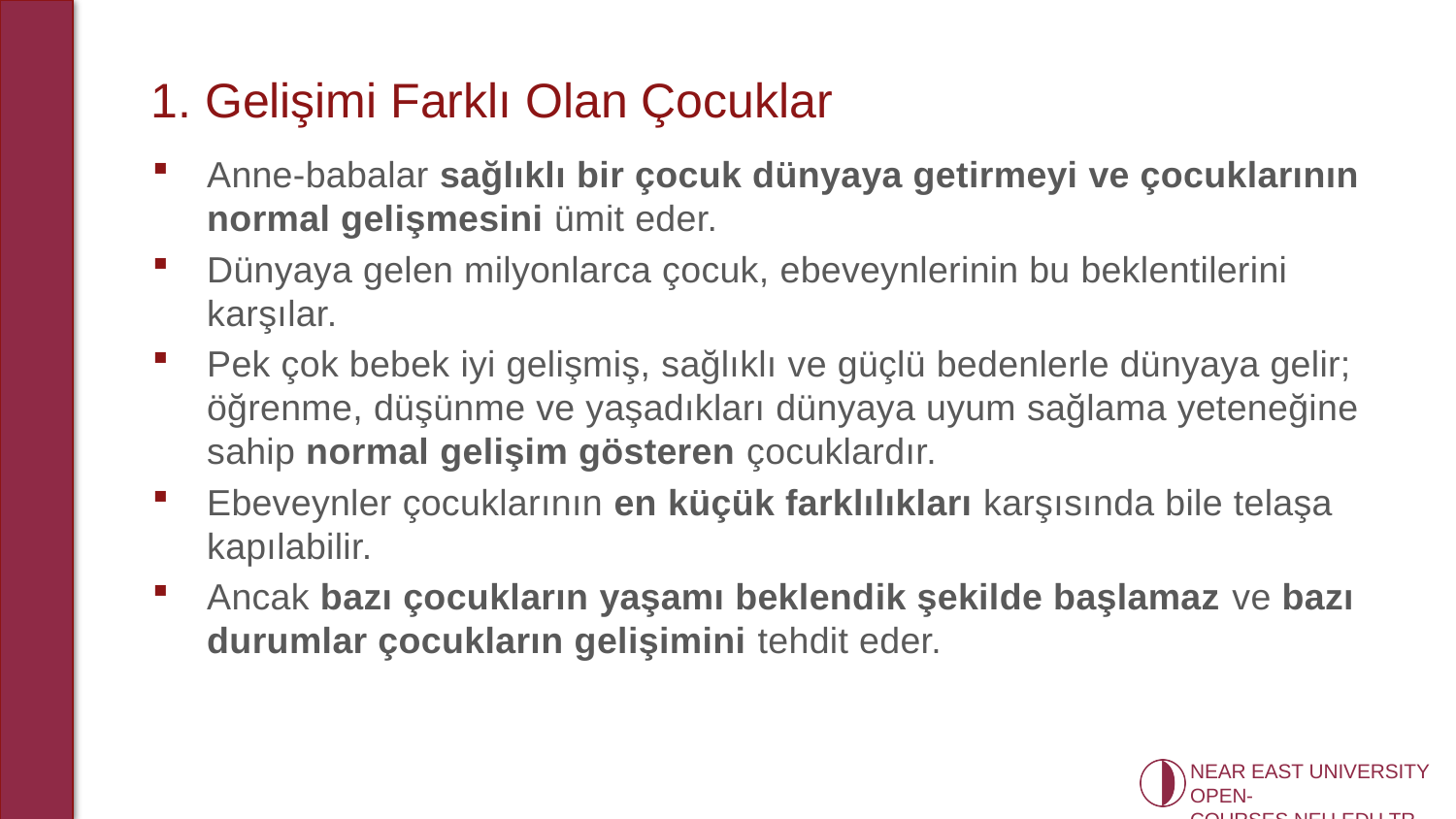

# 1. Gelişimi Farklı Olan Çocuklar
Anne-babalar sağlıklı bir çocuk dünyaya getirmeyi ve çocuklarının normal gelişmesini ümit eder.
Dünyaya gelen milyonlarca çocuk, ebeveynlerinin bu beklentilerini karşılar.
Pek çok bebek iyi gelişmiş, sağlıklı ve güçlü bedenlerle dünyaya gelir; öğrenme, düşünme ve yaşadıkları dünyaya uyum sağlama yeteneğine sahip normal gelişim gösteren çocuklardır.
Ebeveynler çocuklarının en küçük farklılıkları karşısında bile telaşa kapılabilir.
Ancak bazı çocukların yaşamı beklendik şekilde başlamaz ve bazı durumlar çocukların gelişimini tehdit eder.